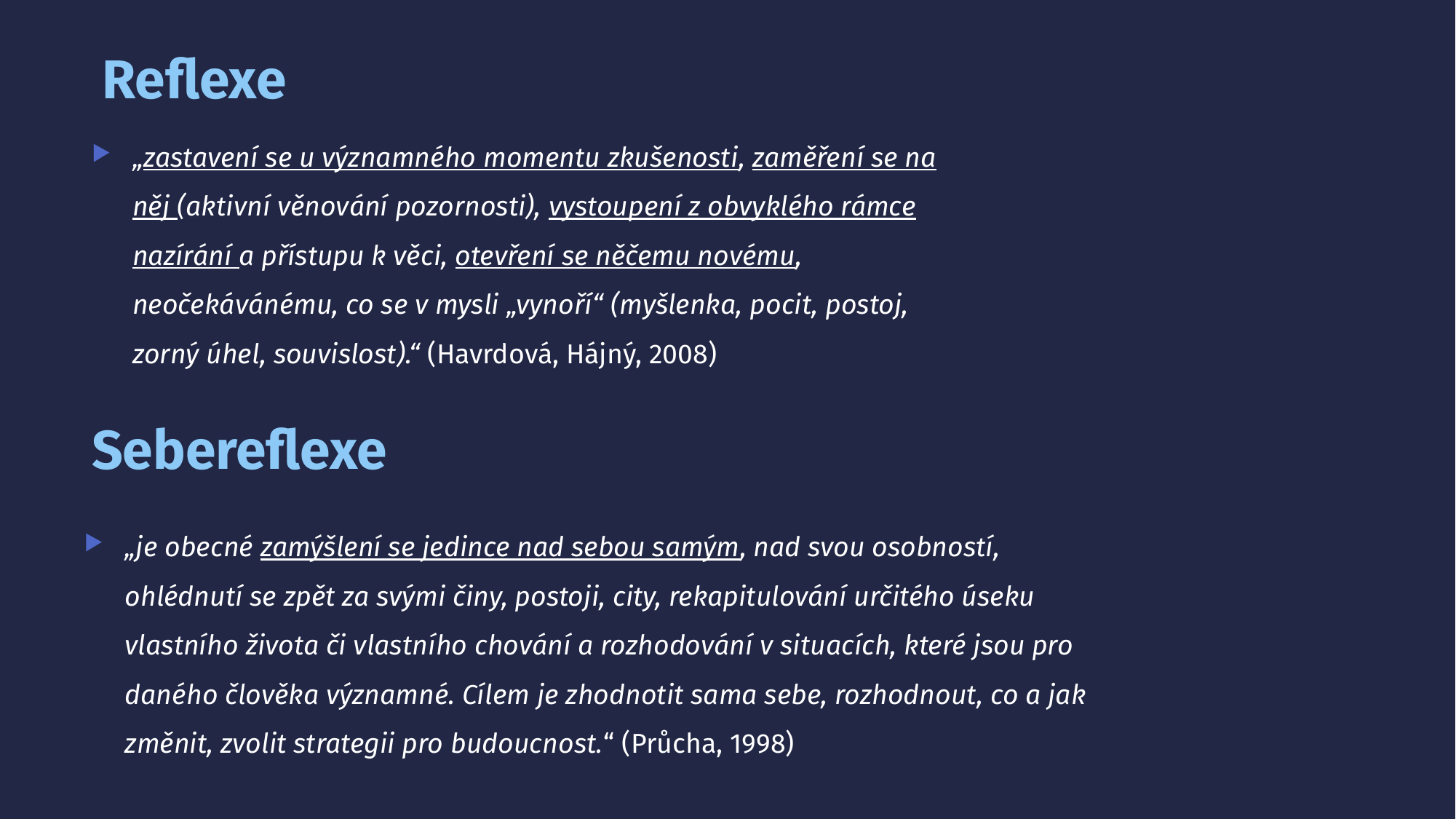

# Reflexe
„zastavení se u významného momentu zkušenosti, zaměření se na něj (aktivní věnování pozornosti), vystoupení z obvyklého rámce nazírání a přístupu k věci, otevření se něčemu novému, neočekávánému, co se v mysli „vynoří“ (myšlenka, pocit, postoj, zorný úhel, souvislost).“ (Havrdová, Hájný, 2008)

Sebereflexe
„je obecné zamýšlení se jedince nad sebou samým, nad svou osobností, ohlédnutí se zpět za svými činy, postoji, city, rekapitulování určitého úseku vlastního života či vlastního chování a rozhodování v situacích, které jsou pro daného člověka významné. Cílem je zhodnotit sama sebe, rozhodnout, co a jak změnit, zvolit strategii pro budoucnost.“ (Průcha, 1998)